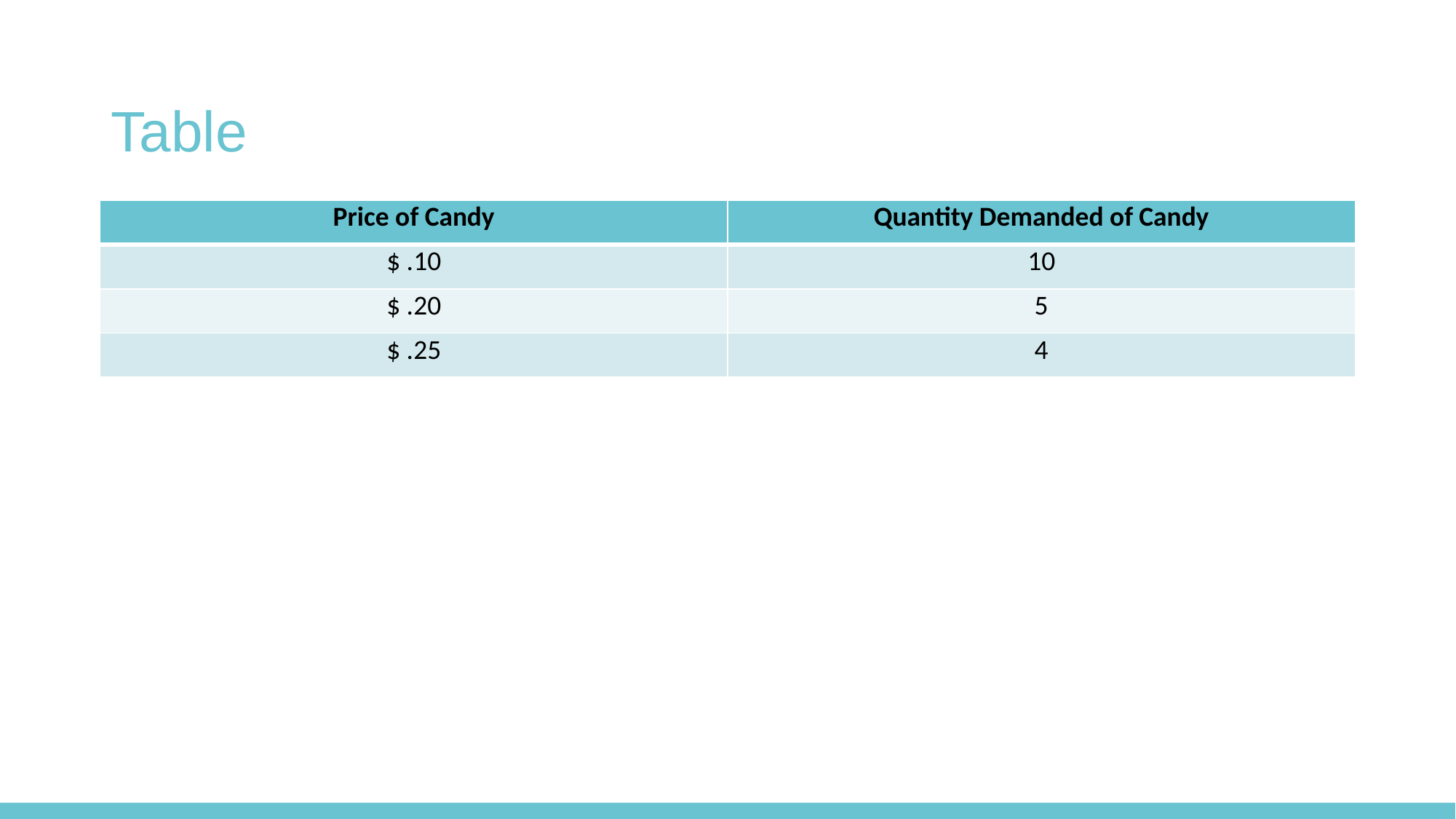

# Table
| Price of Candy | Quantity Demanded of Candy |
| --- | --- |
| $ .10 | 10 |
| $ .20 | 5 |
| $ .25 | 4 |